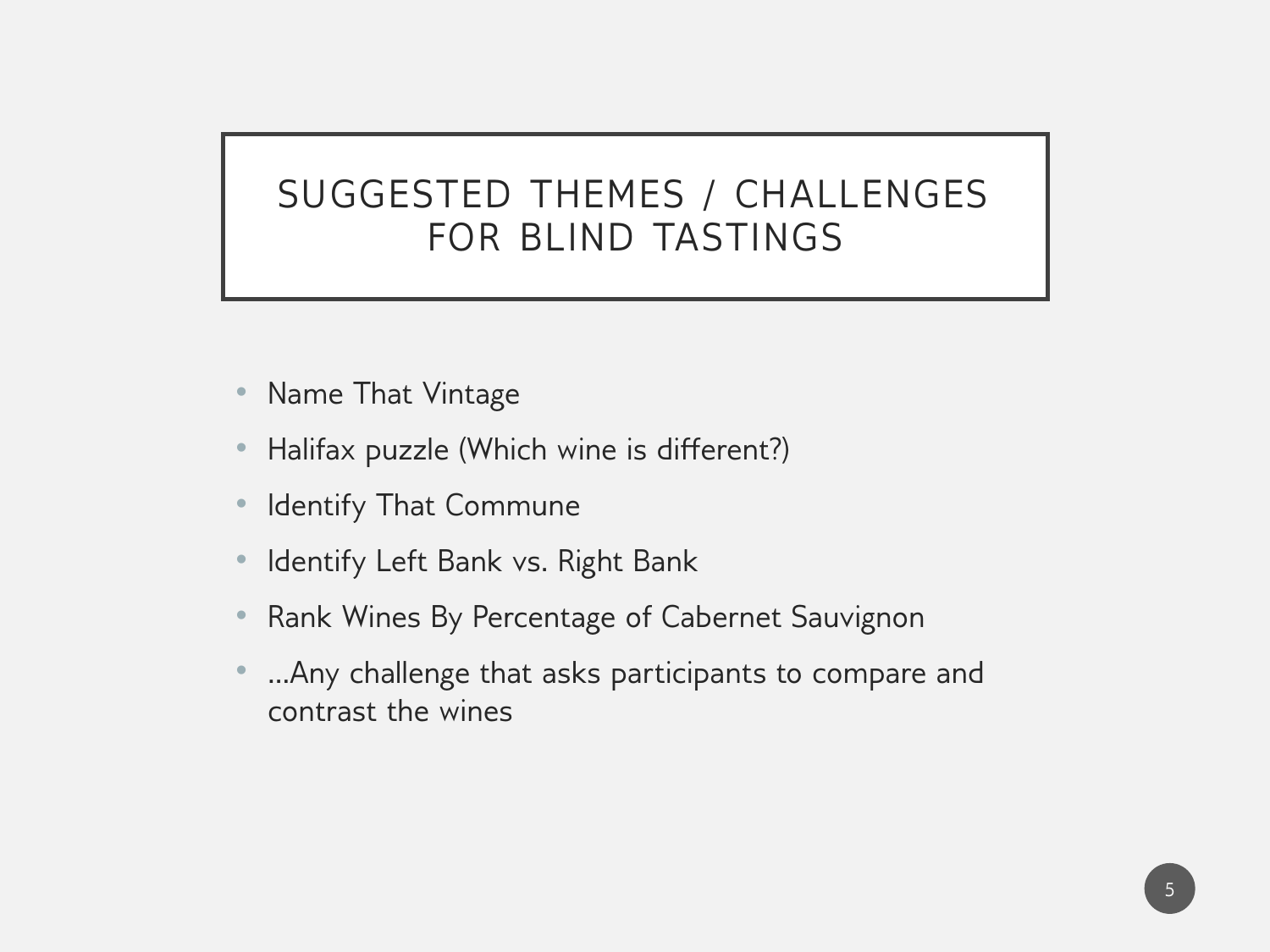

# Suggested themes / challenges for Blind tastings
Name That Vintage
Halifax puzzle (Which wine is different?)
Identify That Commune
Identify Left Bank vs. Right Bank
Rank Wines By Percentage of Cabernet Sauvignon
…Any challenge that asks participants to compare and contrast the wines

5